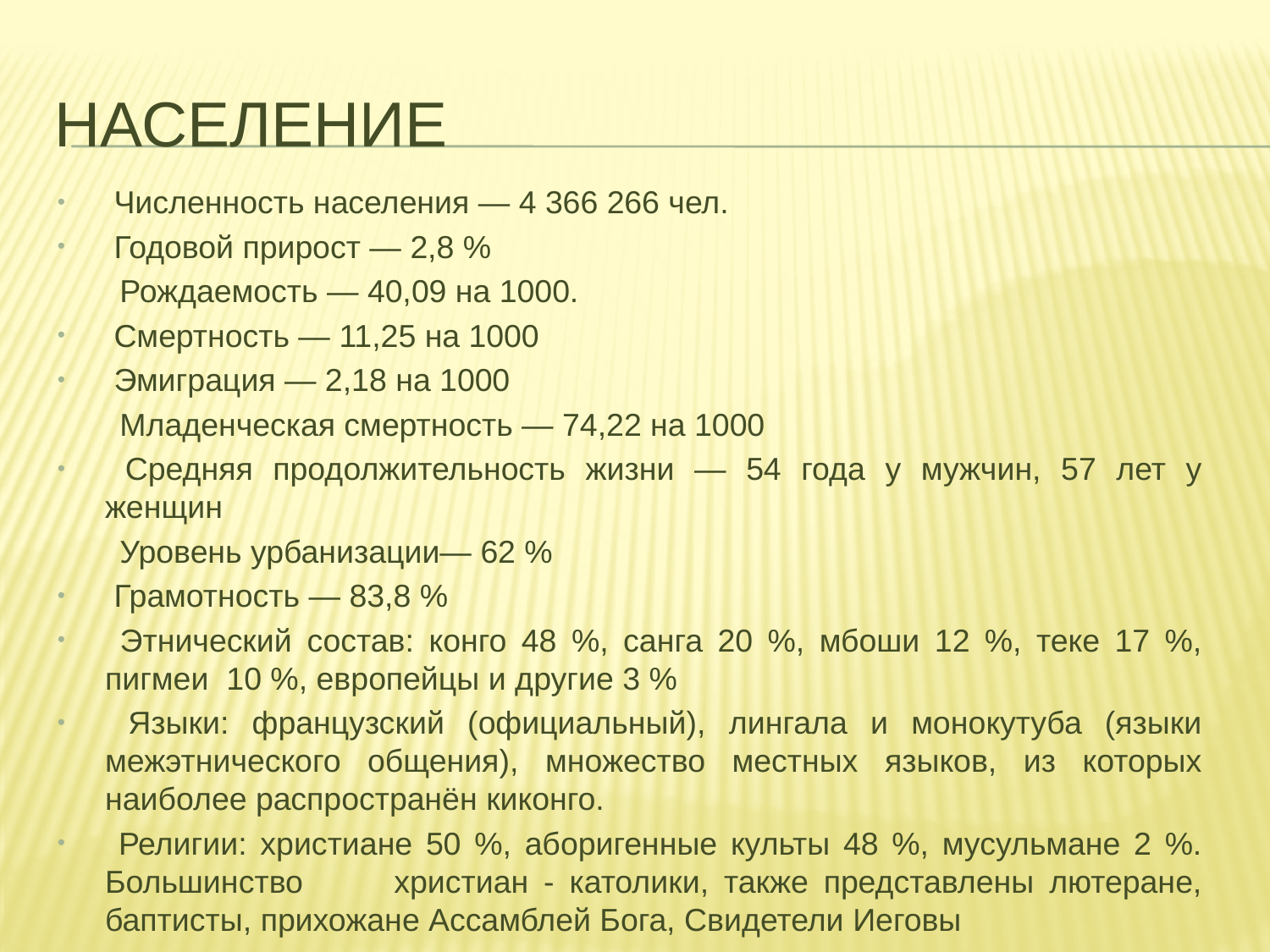

# Население
 Численность населения — 4 366 266 чел.
 Годовой прирост — 2,8 %
       Рождаемость — 40,09 на 1000.
 Смертность — 11,25 на 1000
 Эмиграция — 2,18 на 1000
       Младенческая смертность — 74,22 на 1000
 Средняя продолжительность жизни — 54 года у мужчин, 57 лет у женщин
       Уровень урбанизации— 62 %
 Грамотность — 83,8 %
 Этнический состав: конго 48 %, санга 20 %, мбоши 12 %, теке 17 %, пигмеи  10 %, европейцы и другие 3 %
 Языки: французский (официальный), лингала и монокутуба (языки межэтнического общения), множество местных языков, из которых наиболее распространён киконго.
 Религии: христиане 50 %, аборигенные культы 48 %, мусульмане 2 %. Большинство      христиан - католики, также представлены лютеране, баптисты, прихожане Ассамблей Бога, Свидетели Иеговы

.